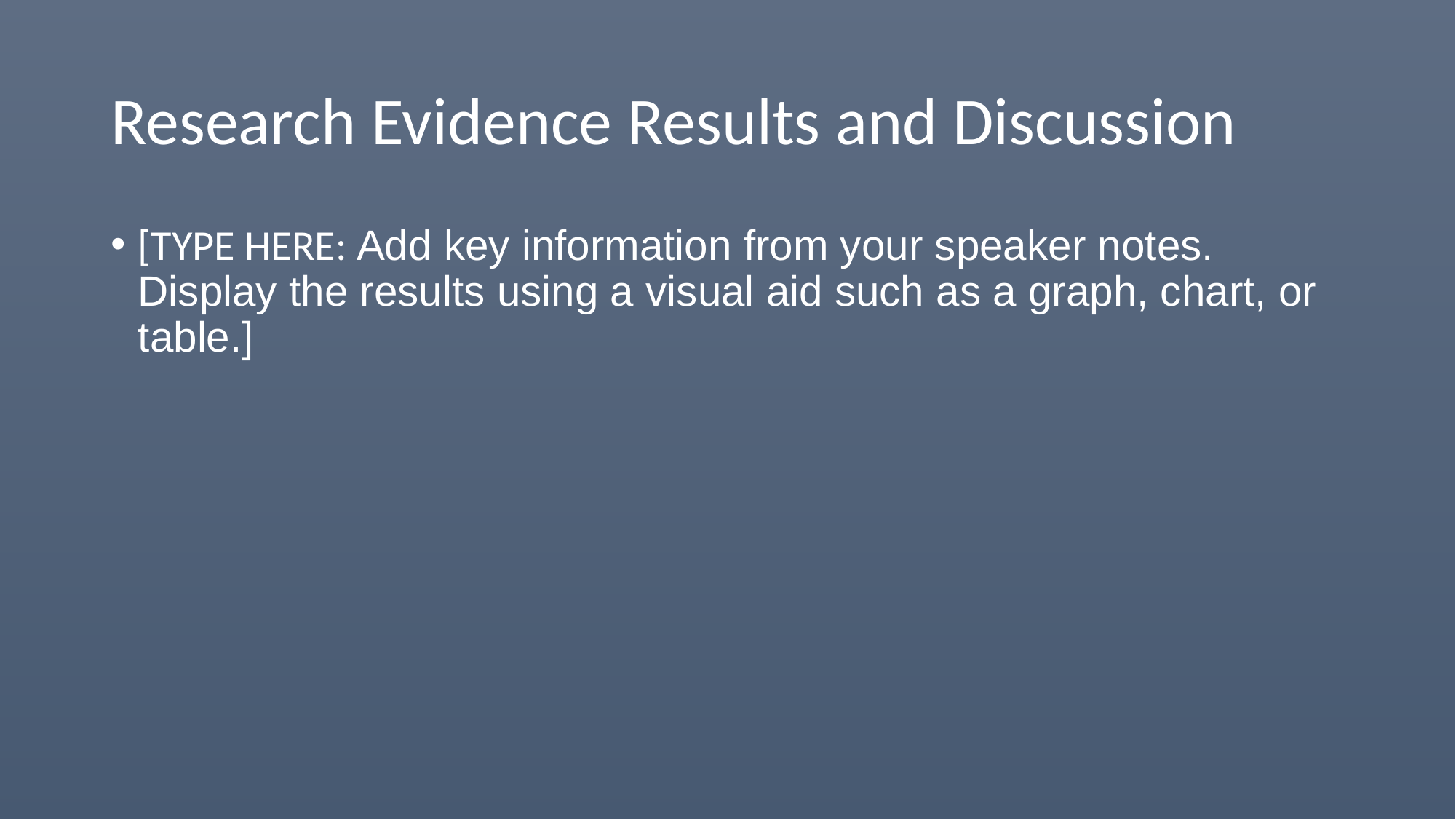

# Research Evidence Results and Discussion
[TYPE HERE: Add key information from your speaker notes. Display the results using a visual aid such as a graph, chart, or table.]